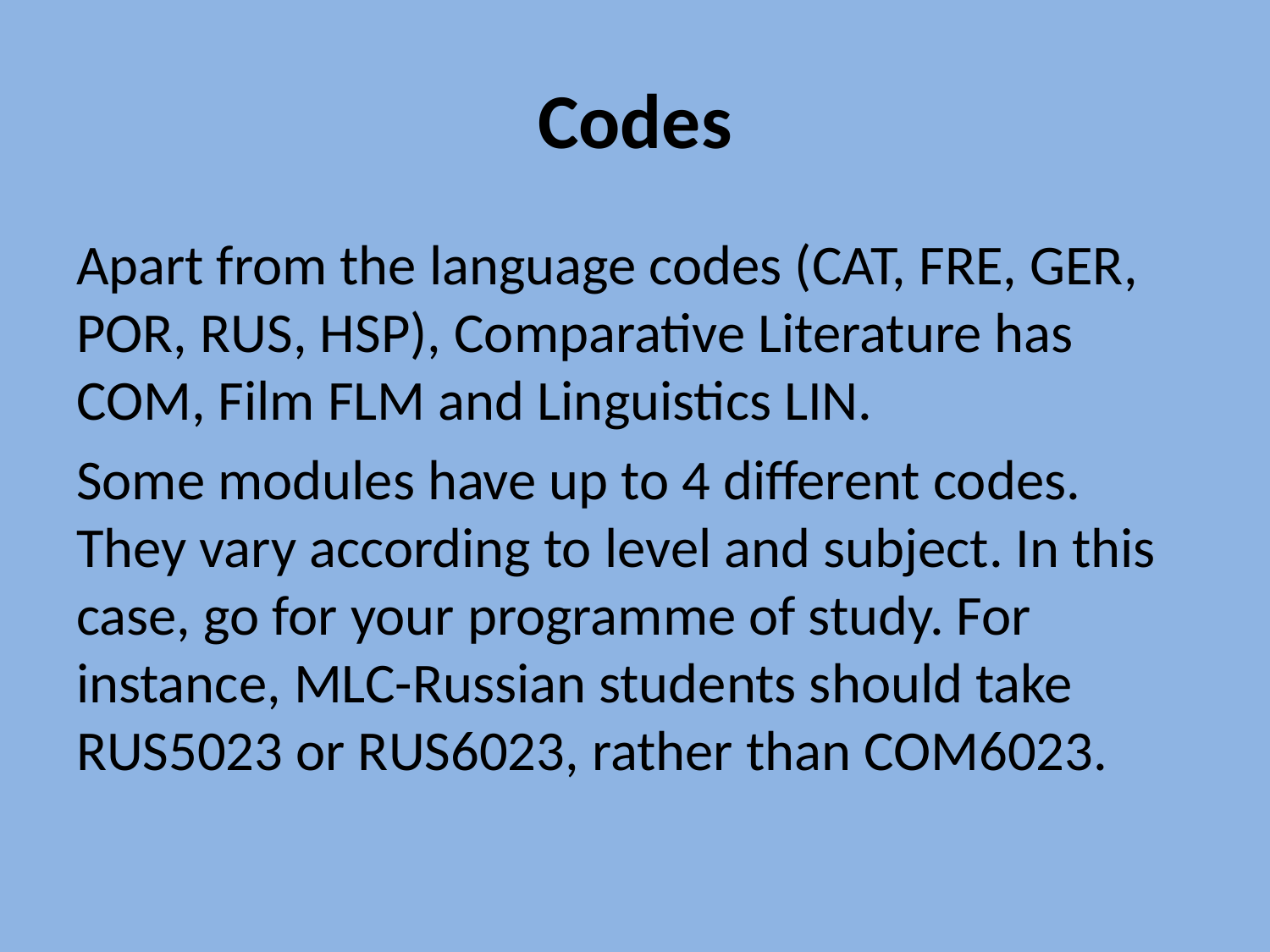

# Codes
Apart from the language codes (CAT, FRE, GER, POR, RUS, HSP), Comparative Literature has COM, Film FLM and Linguistics LIN.
Some modules have up to 4 different codes. They vary according to level and subject. In this case, go for your programme of study. For instance, MLC-Russian students should take RUS5023 or RUS6023, rather than COM6023.